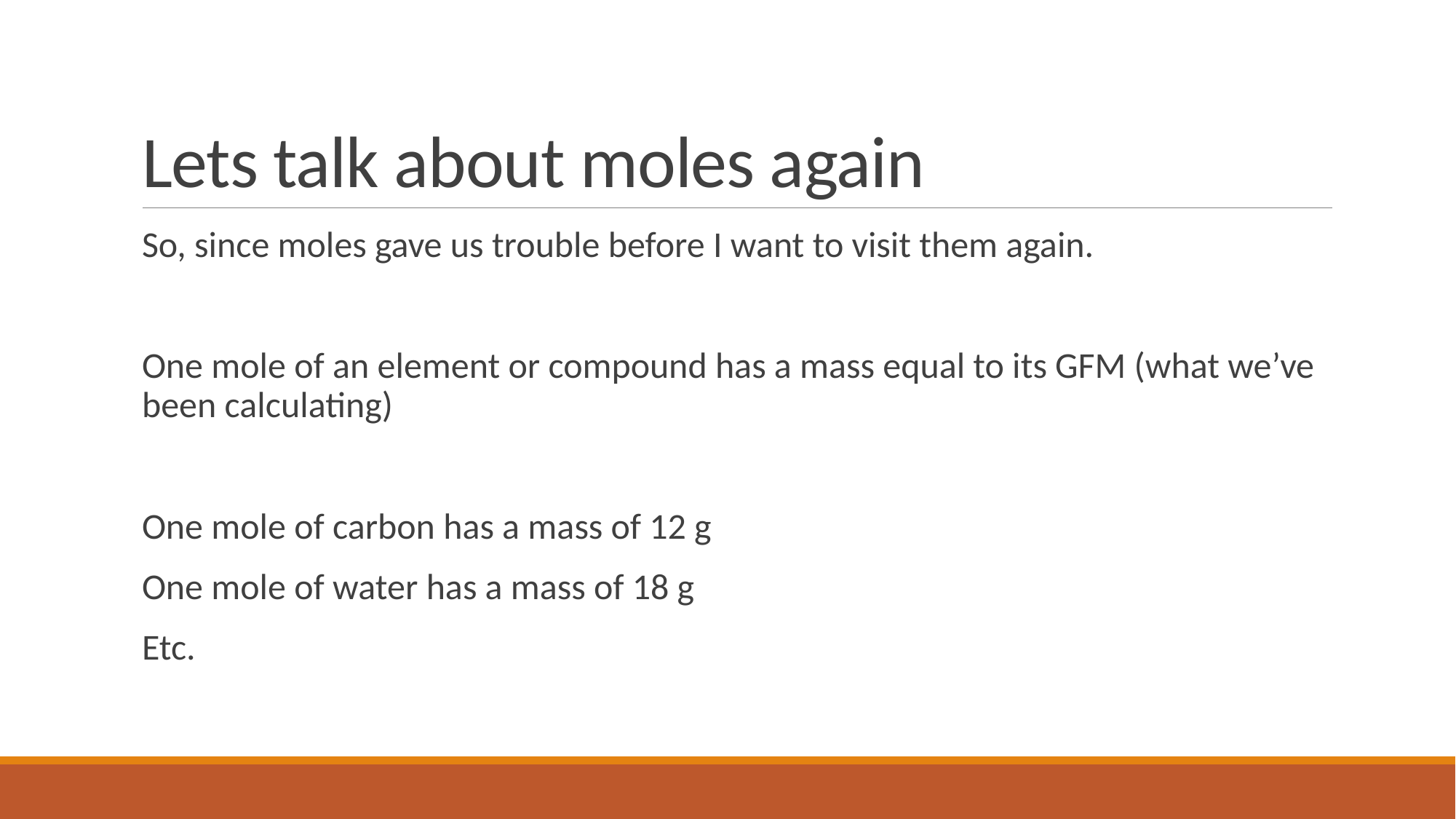

# Lets talk about moles again
So, since moles gave us trouble before I want to visit them again.

One mole of an element or compound has a mass equal to its GFM (what we’ve been calculating)

One mole of carbon has a mass of 12 g
One mole of water has a mass of 18 g
Etc.